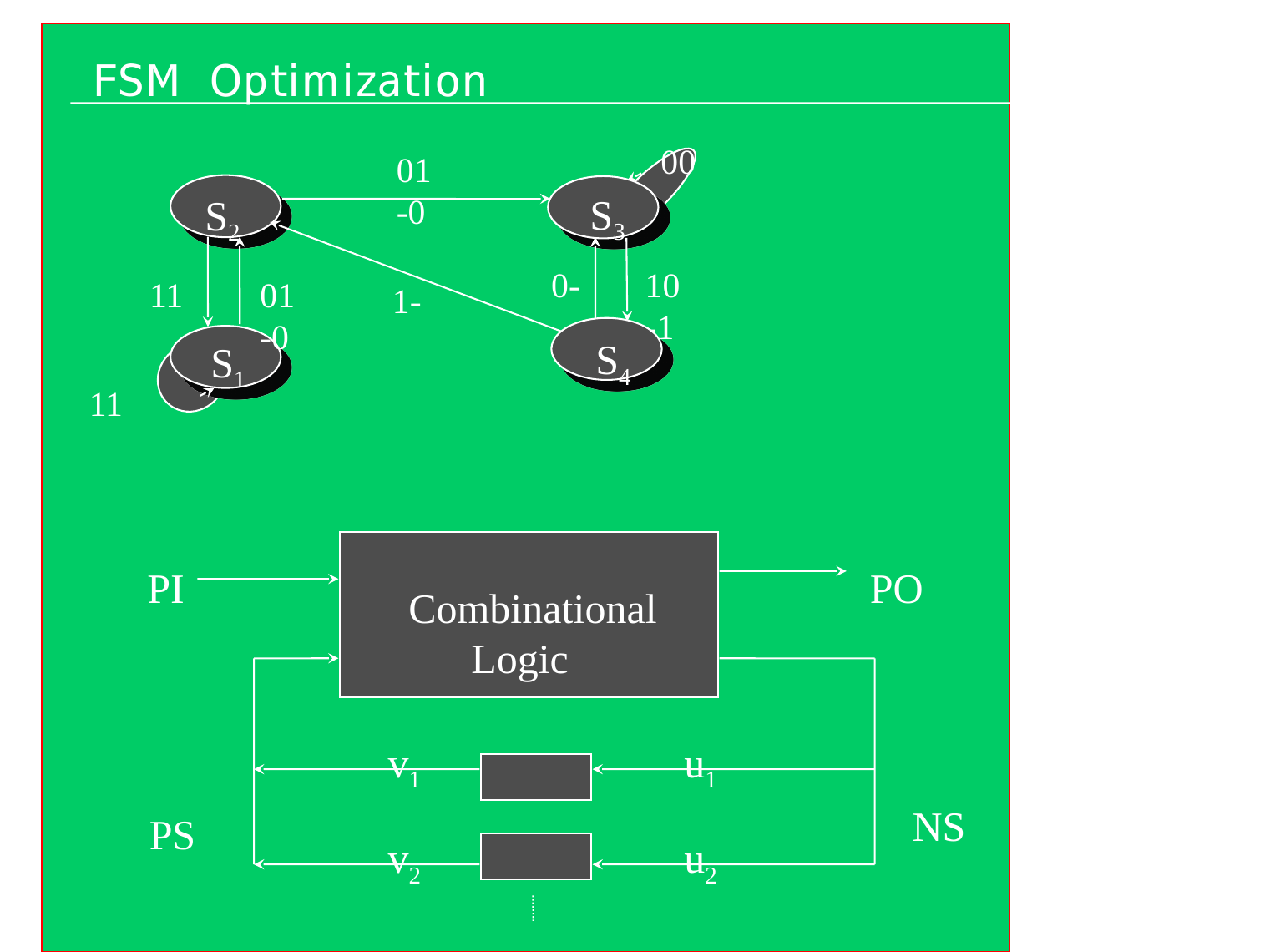

# FSM  Optimization

00
01
-0

S3
S2

0-
10
-1
11
01
-0
1-

S4
S1

11

PI
PO

Combinational
      Logic

v1
u1

NS
PS
v2
u2